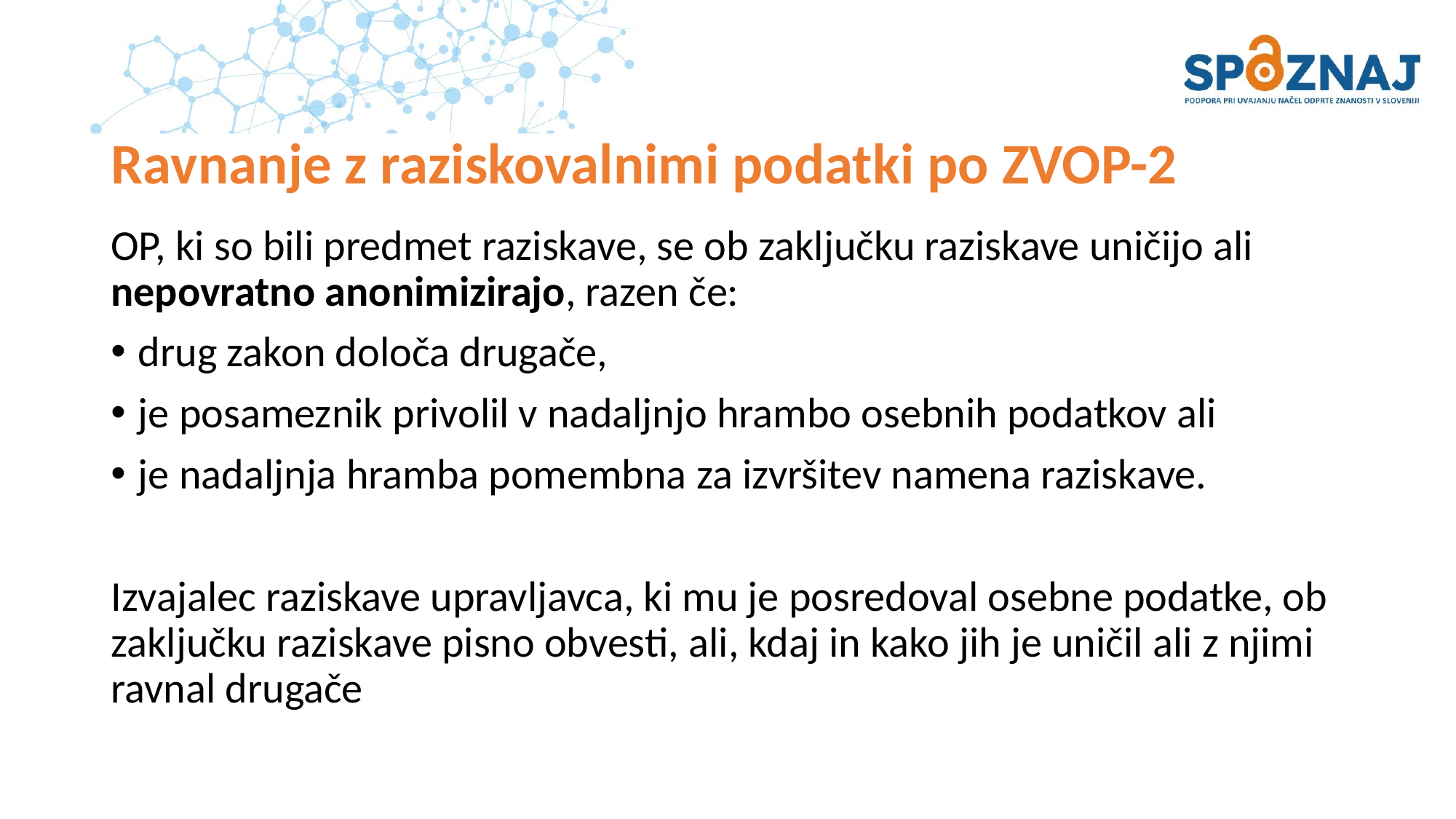

# Ravnanje z raziskovalnimi podatki po ZVOP-2
OP, ki so bili predmet raziskave, se ob zaključku raziskave uničijo ali nepovratno anonimizirajo, razen če:
drug zakon določa drugače,
je posameznik privolil v nadaljnjo hrambo osebnih podatkov ali
je nadaljnja hramba pomembna za izvršitev namena raziskave.

Izvajalec raziskave upravljavca, ki mu je posredoval osebne podatke, ob zaključku raziskave pisno obvesti, ali, kdaj in kako jih je uničil ali z njimi ravnal drugače